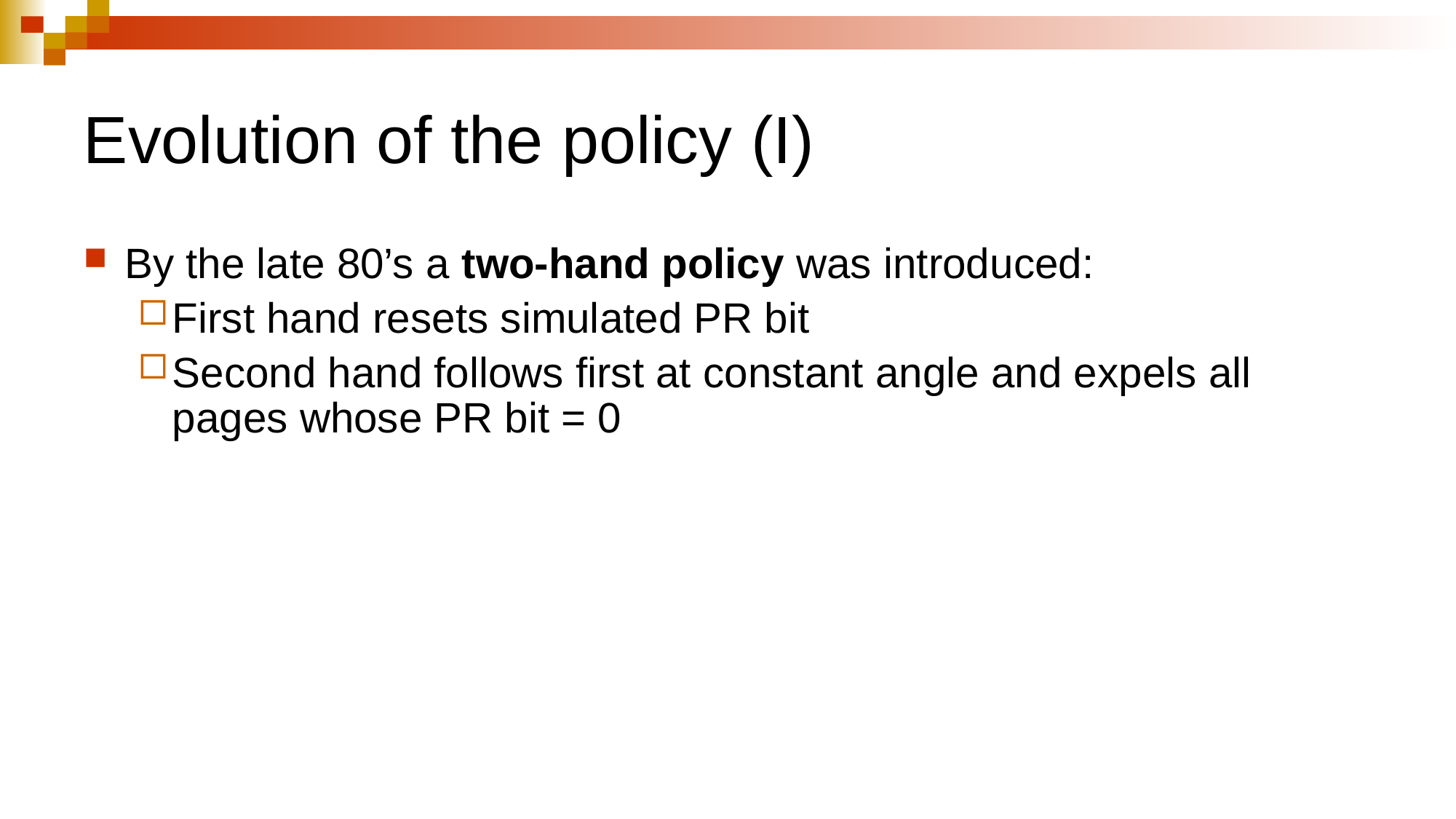

# Evolution of the policy (I)
By the late 80’s a two-hand policy was introduced:
First hand resets simulated PR bit
Second hand follows first at constant angle and expels all pages whose PR bit = 0